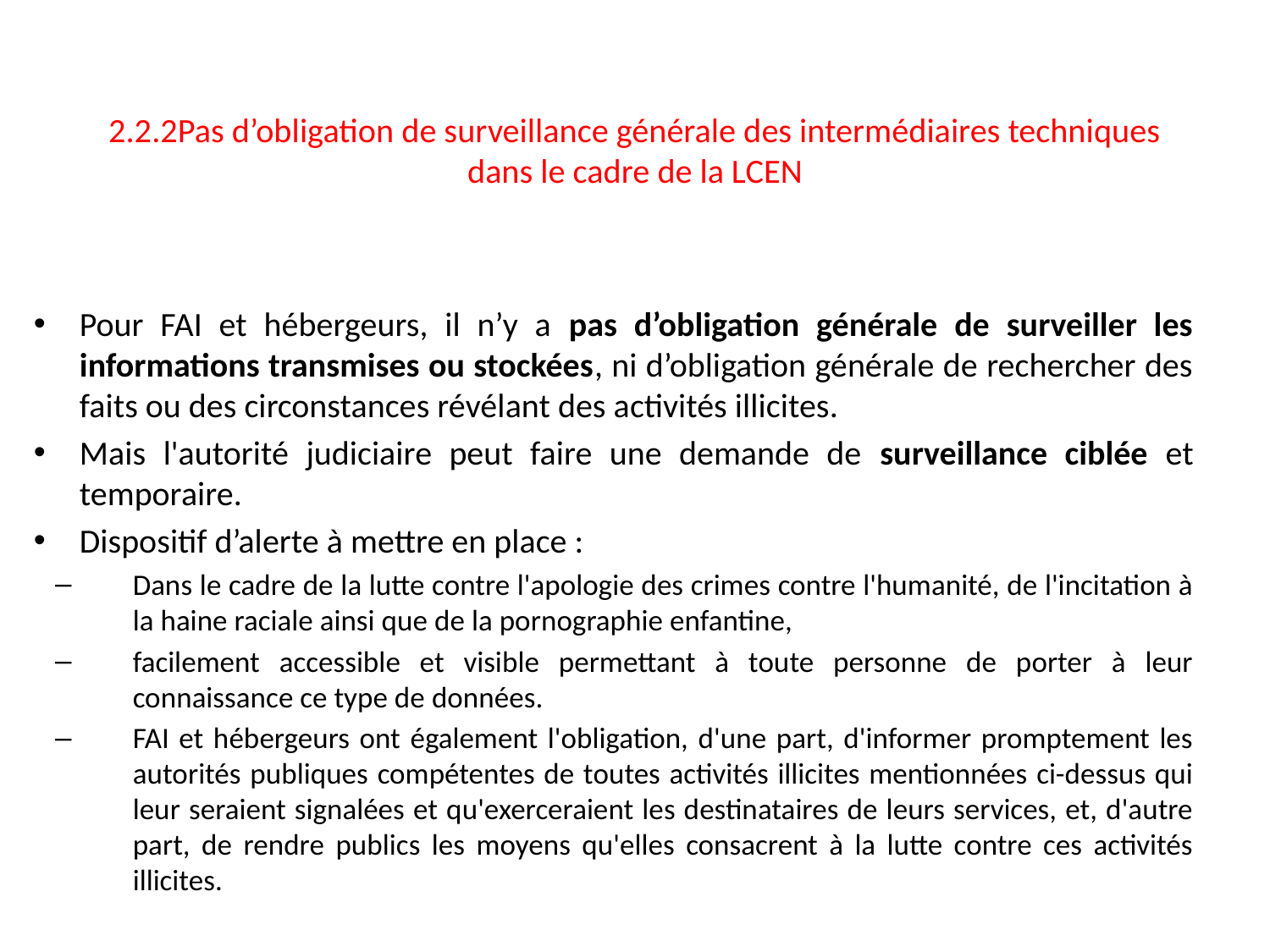

# 2.2.2Pas d’obligation de surveillance générale des intermédiaires techniques dans le cadre de la LCEN
Pour FAI et hébergeurs, il n’y a pas d’obligation générale de surveiller les informations transmises ou stockées, ni d’obligation générale de rechercher des faits ou des circonstances révélant des activités illicites.
Mais l'autorité judiciaire peut faire une demande de surveillance ciblée et temporaire.
Dispositif d’alerte à mettre en place :
Dans le cadre de la lutte contre l'apologie des crimes contre l'humanité, de l'incitation à la haine raciale ainsi que de la pornographie enfantine,
facilement accessible et visible permettant à toute personne de porter à leur connaissance ce type de données.
FAI et hébergeurs ont également l'obligation, d'une part, d'informer promptement les autorités publiques compétentes de toutes activités illicites mentionnées ci-dessus qui leur seraient signalées et qu'exerceraient les destinataires de leurs services, et, d'autre part, de rendre publics les moyens qu'elles consacrent à la lutte contre ces activités illicites.